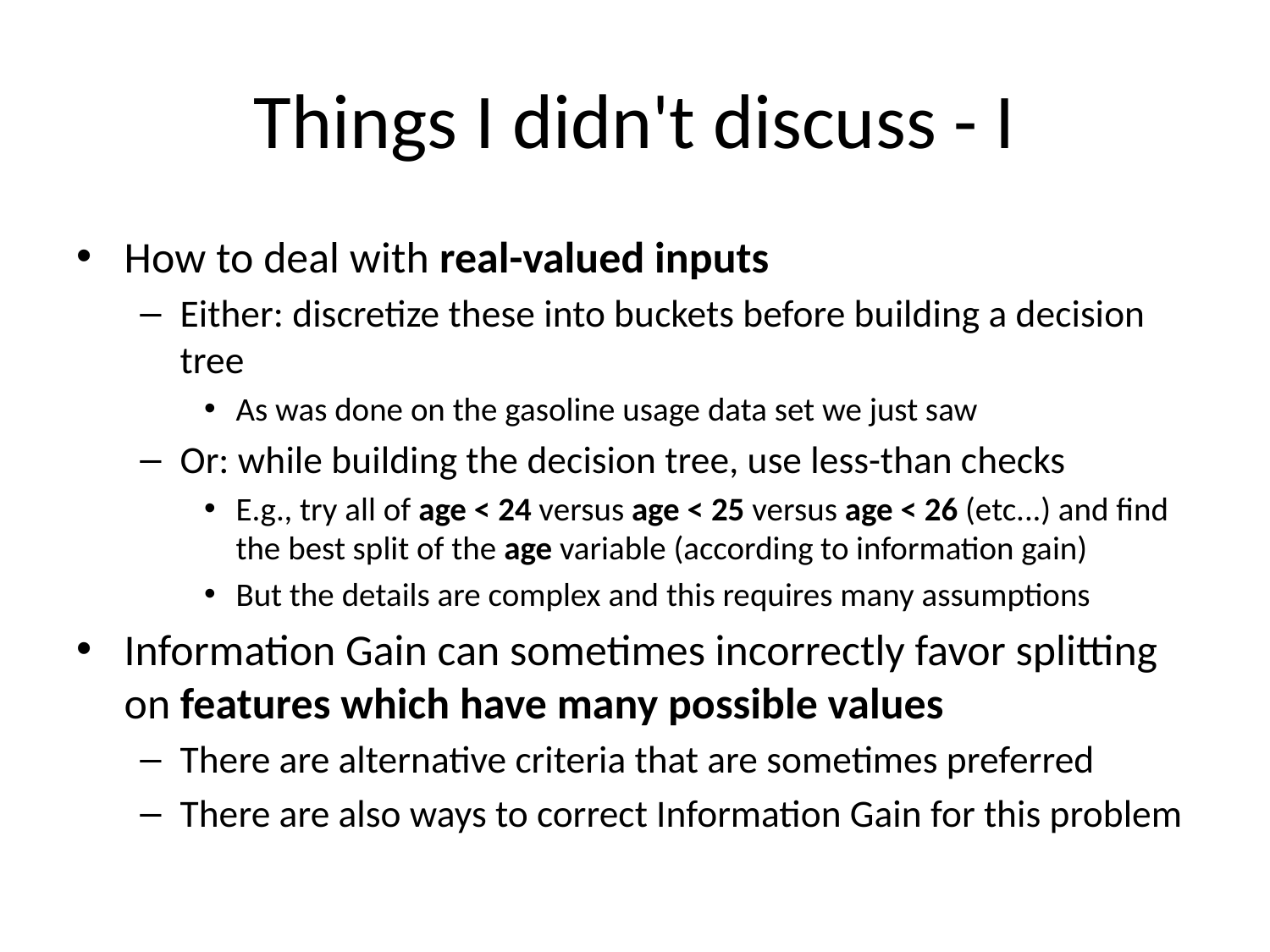

# Things I didn't discuss - I
How to deal with real-valued inputs
Either: discretize these into buckets before building a decision tree
As was done on the gasoline usage data set we just saw
Or: while building the decision tree, use less-than checks
E.g., try all of age < 24 versus age < 25 versus age < 26 (etc...) and find the best split of the age variable (according to information gain)
But the details are complex and this requires many assumptions
Information Gain can sometimes incorrectly favor splitting on features which have many possible values
There are alternative criteria that are sometimes preferred
There are also ways to correct Information Gain for this problem